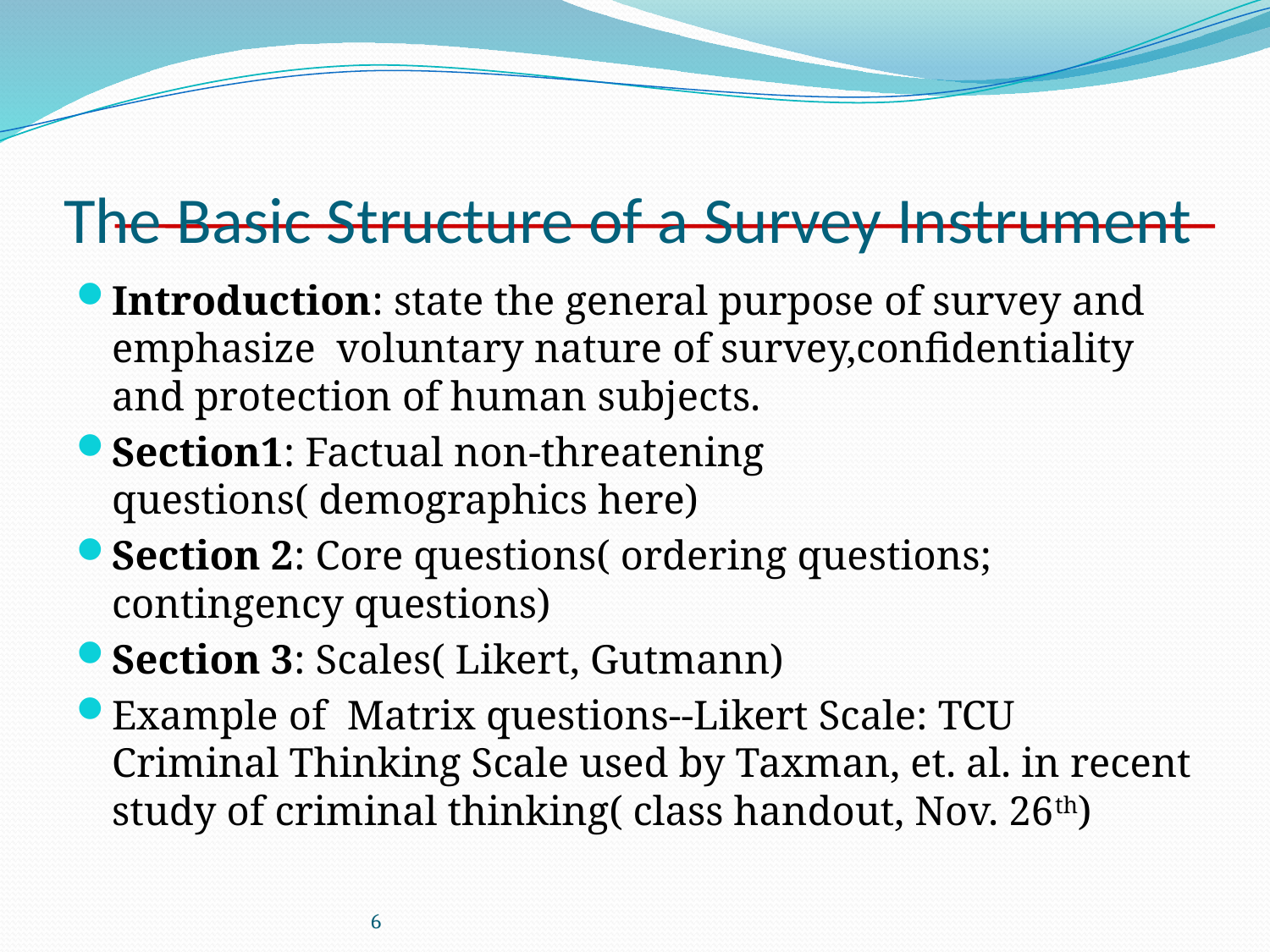

# The Basic Structure of a Survey Instrument
Introduction: state the general purpose of survey and emphasize  voluntary nature of survey,confidentiality and protection of human subjects.
Section1: Factual non-threatening questions( demographics here)
Section 2: Core questions( ordering questions; contingency questions)
Section 3: Scales( Likert, Gutmann)
Example of  Matrix questions--Likert Scale: TCU Criminal Thinking Scale used by Taxman, et. al. in recent study of criminal thinking( class handout, Nov. 26th)
6